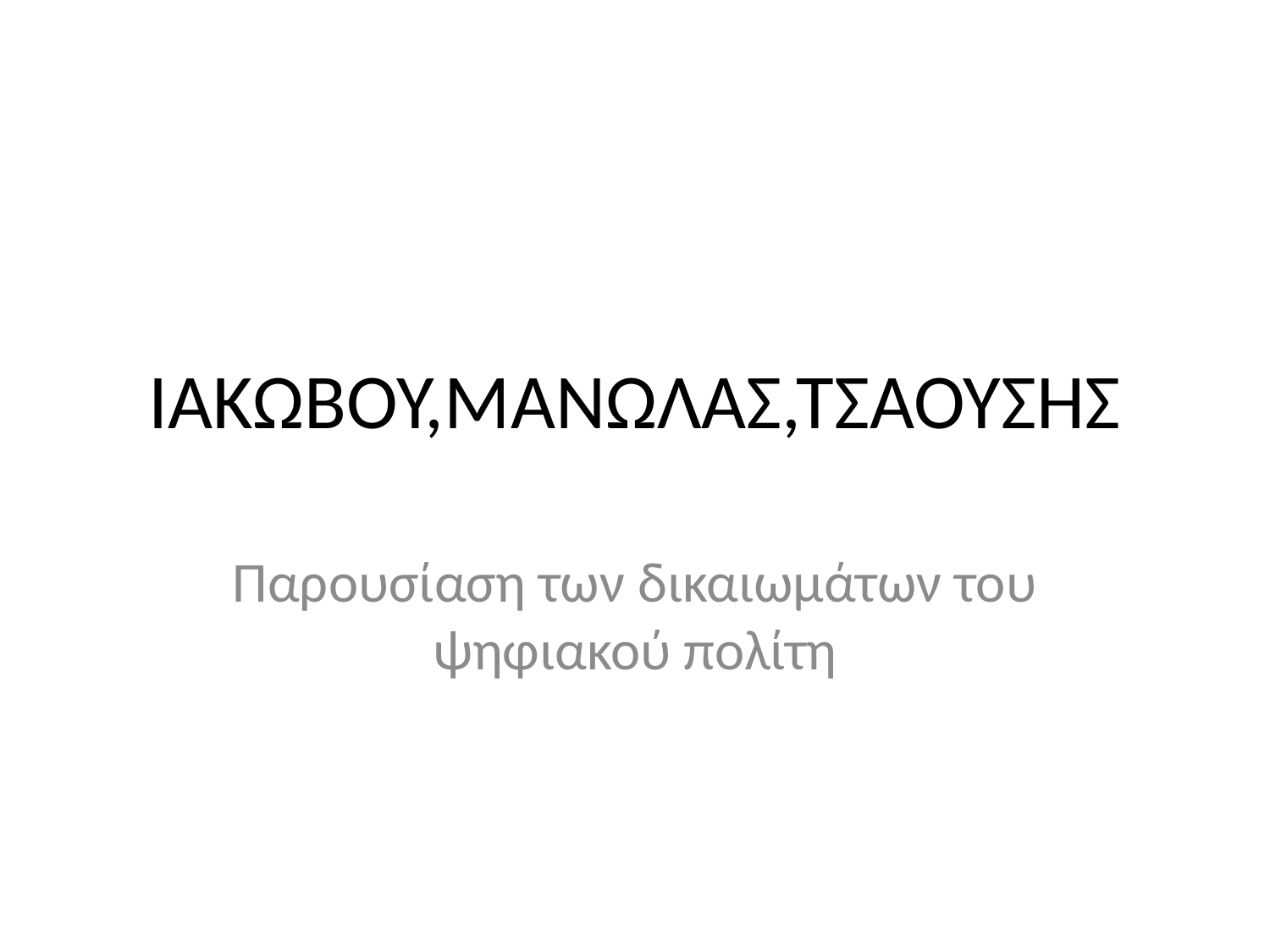

# ΙΑΚΩΒΟΥ,ΜΑΝΩΛΑΣ,ΤΣΑΟΥΣΗΣ
Παρουσίαση των δικαιωμάτων του ψηφιακού πολίτη